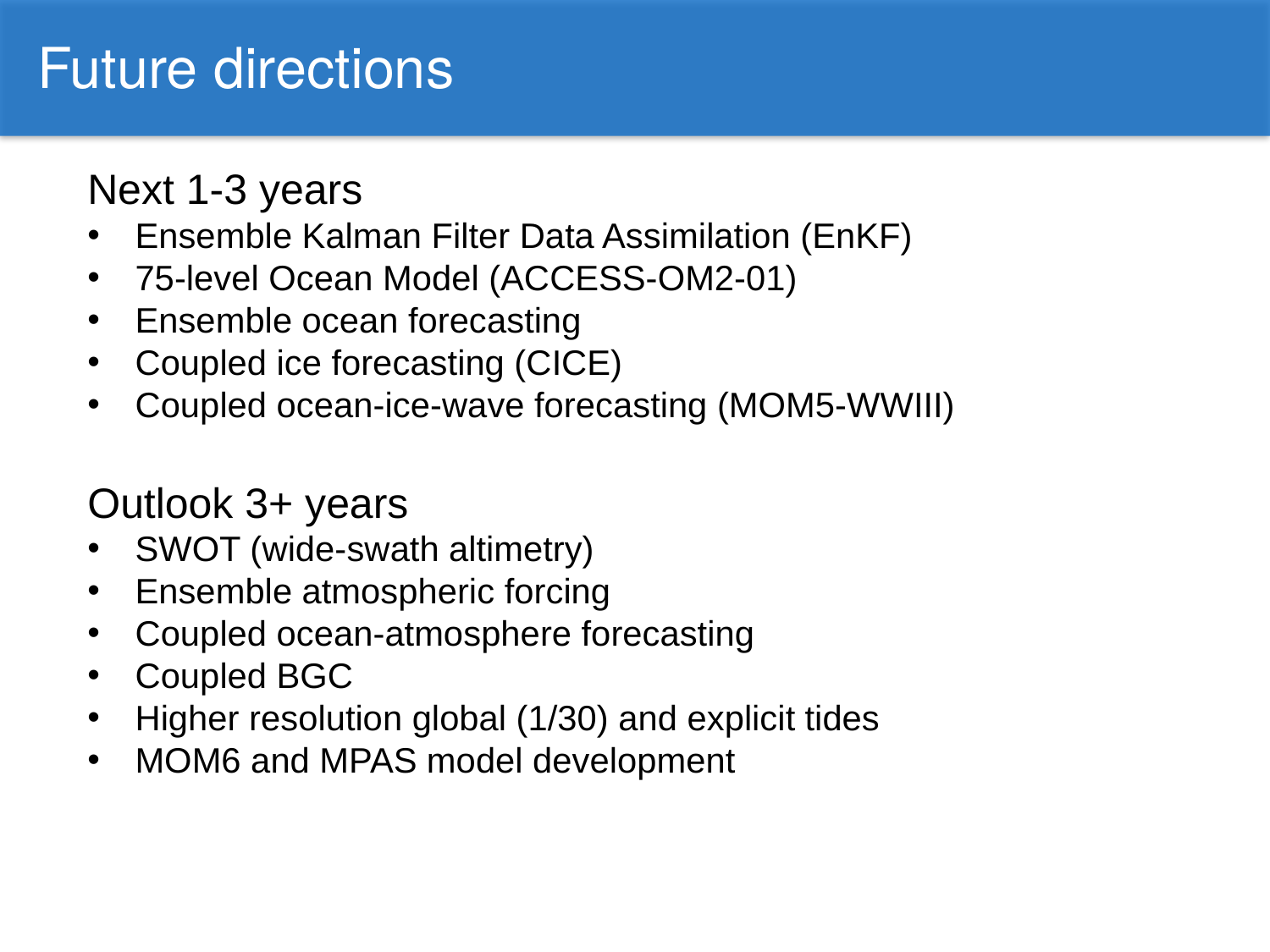

Future directions
Next 1-3 years
Ensemble Kalman Filter Data Assimilation (EnKF)
75-level Ocean Model (ACCESS-OM2-01)
Ensemble ocean forecasting
Coupled ice forecasting (CICE)
Coupled ocean-ice-wave forecasting (MOM5-WWIII)

Outlook 3+ years
SWOT (wide-swath altimetry)
Ensemble atmospheric forcing
Coupled ocean-atmosphere forecasting
Coupled BGC
Higher resolution global (1/30) and explicit tides
MOM6 and MPAS model development